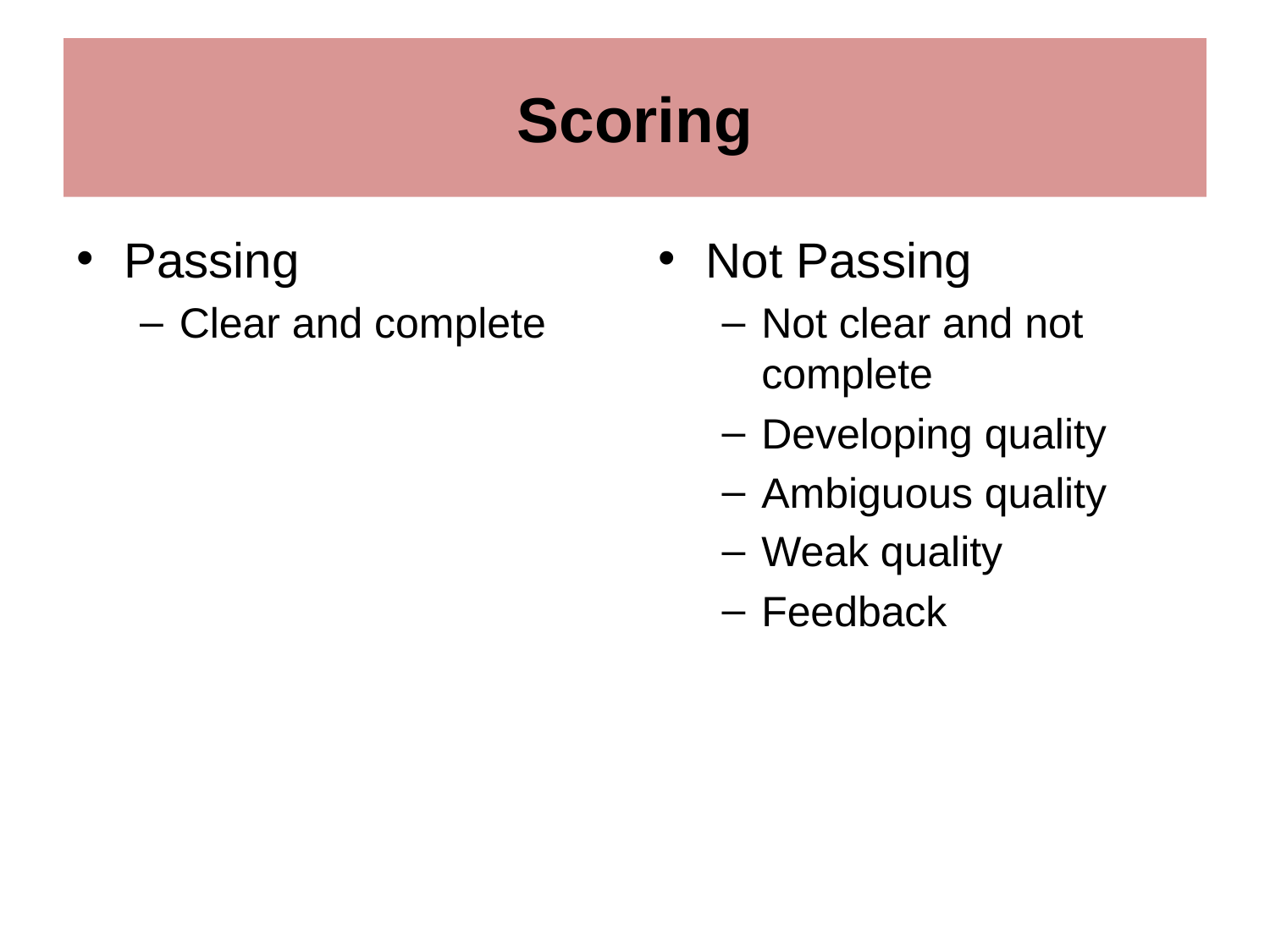

# Scoring
Passing
Clear and complete

Not Passing
Not clear and not complete
Developing quality
Ambiguous quality
Weak quality
Feedback